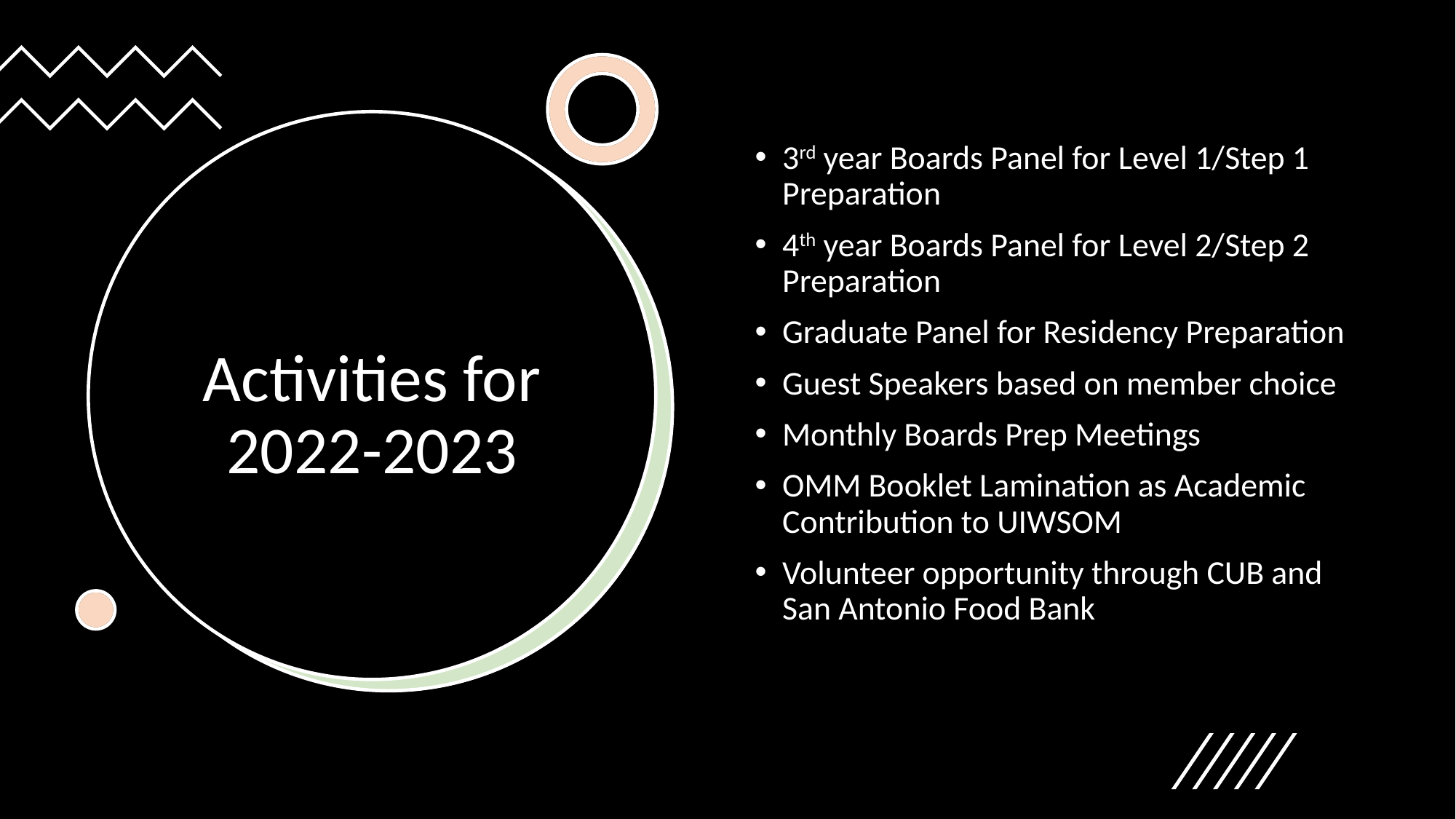

3rd year Boards Panel for Level 1/Step 1 Preparation
4th year Boards Panel for Level 2/Step 2 Preparation
Graduate Panel for Residency Preparation
Guest Speakers based on member choice
Monthly Boards Prep Meetings
OMM Booklet Lamination as Academic Contribution to UIWSOM
Volunteer opportunity through CUB and San Antonio Food Bank
# Activities for 2022-2023